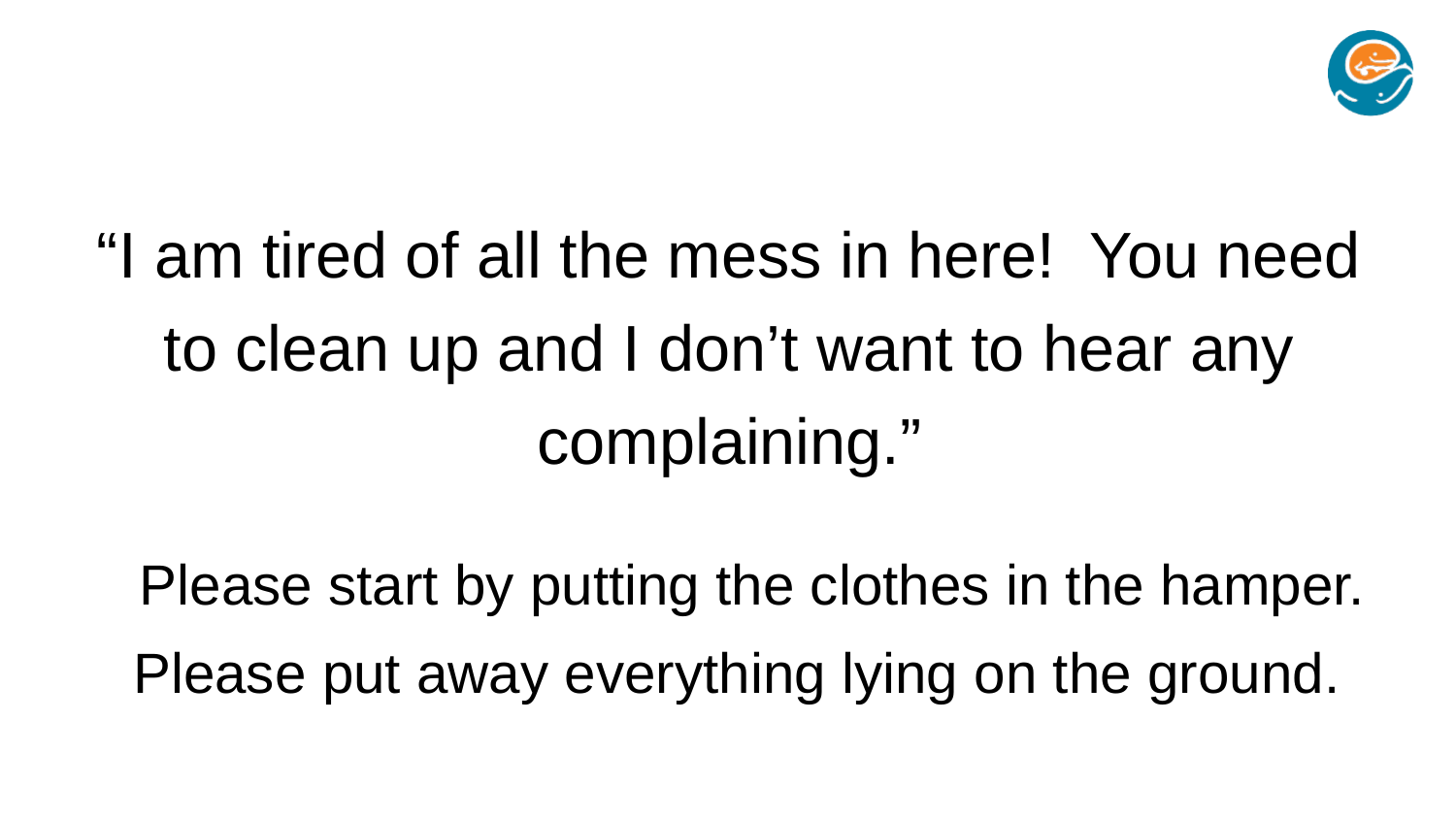

“I am tired of all the mess in here!  You need to clean up and I don’t want to hear any complaining.”
   Please start by putting the clothes in the hamper.
 Please put away everything lying on the ground.